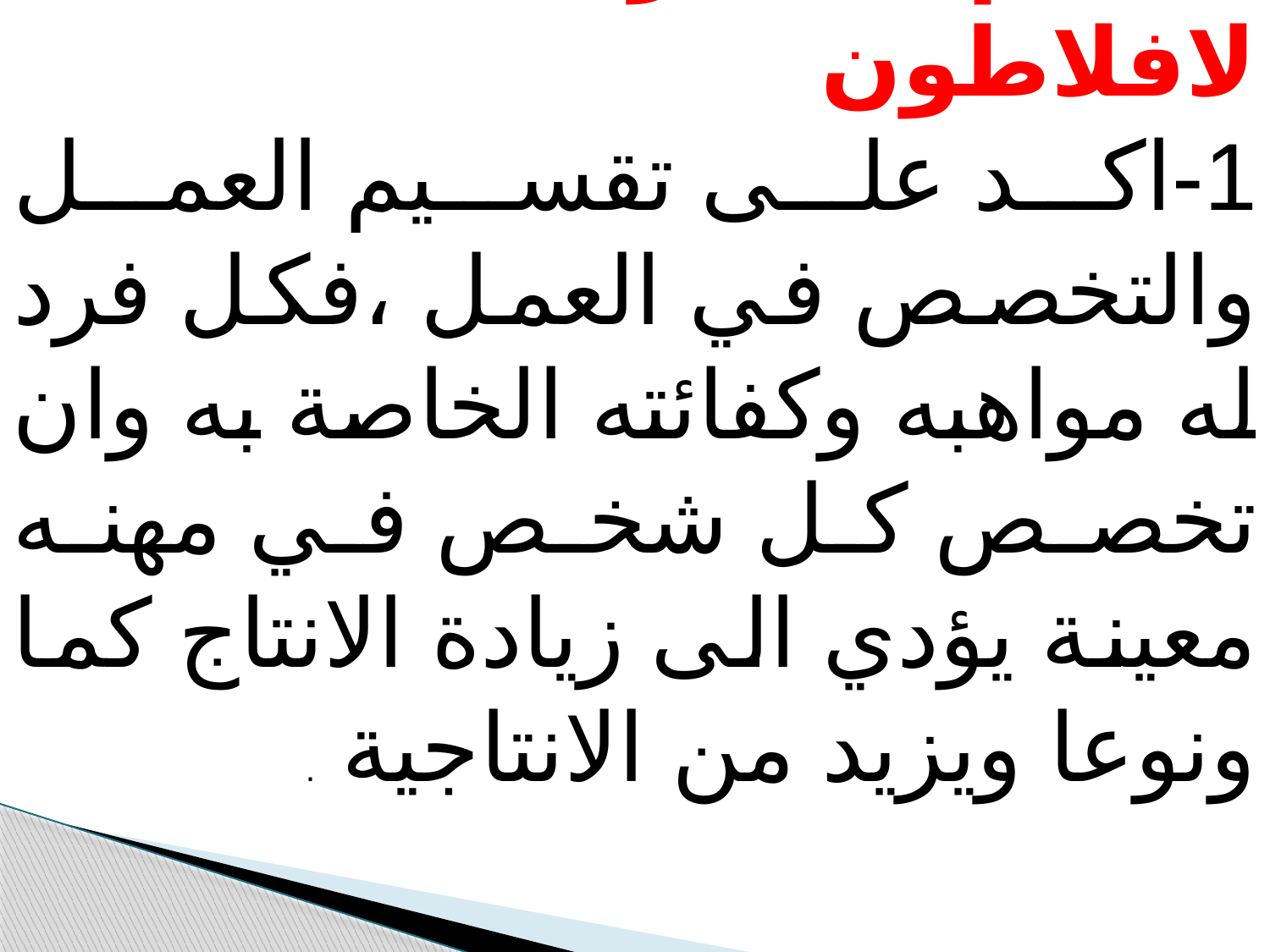

اهم الافكار الاقتصادية لافلاطون
1-اكد على تقسيم العمل والتخصص في العمل ،فكل فرد له مواهبه وكفائته الخاصة به وان تخصص كل شخص في مهنه معينة يؤدي الى زيادة الانتاج كما ونوعا ويزيد من الانتاجية .